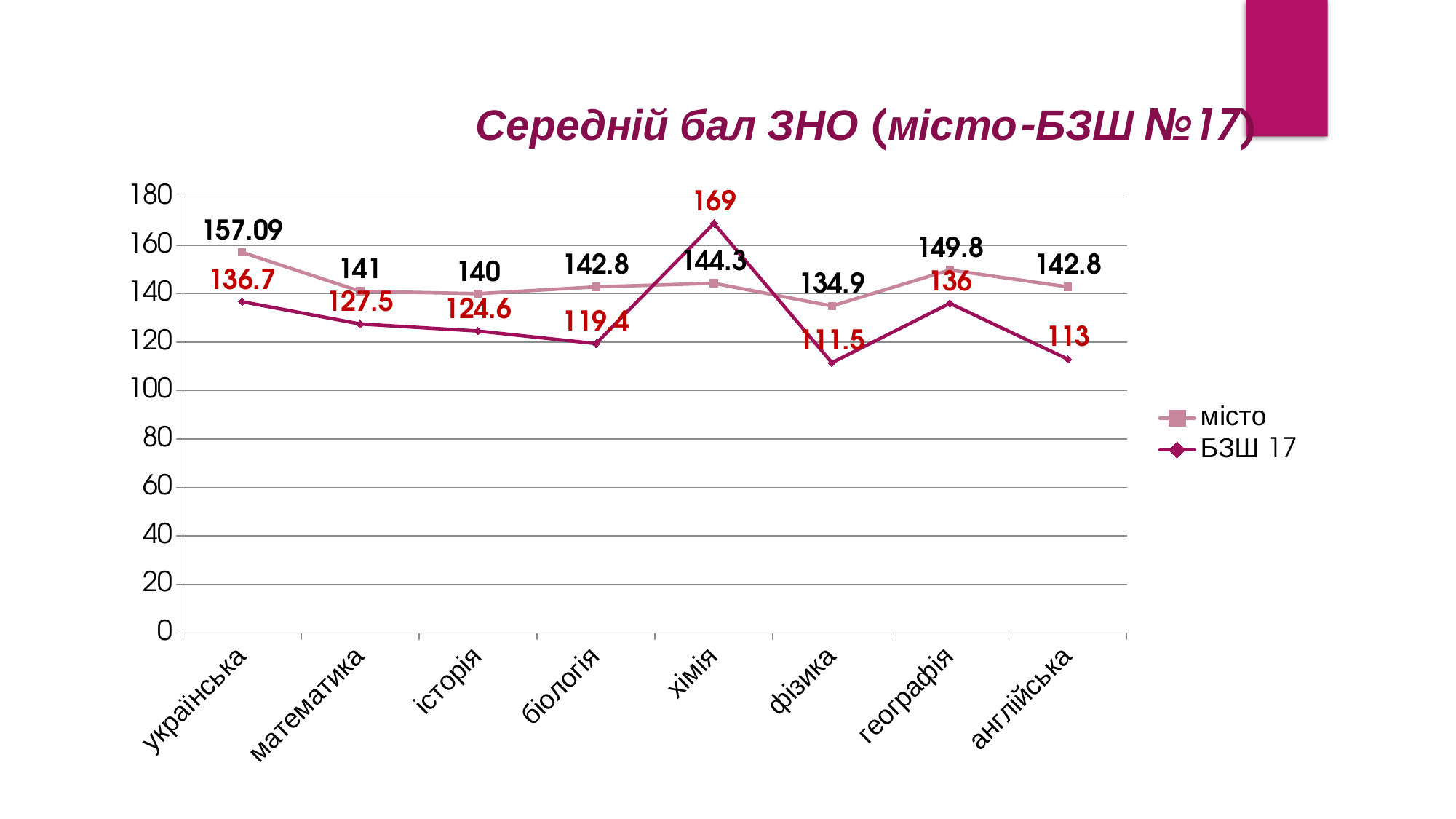

### Chart: Середній бал ЗНО (місто-БЗШ №17)

| Category | місто | БЗШ 17 |
|---|---|---|
| українська | 157.09 | 136.7 |
| математика | 141.0 | 127.5 |
| історія | 140.0 | 124.6 |
| біологія | 142.8 | 119.4 |
| хімія | 144.3 | 169.0 |
| фізика | 134.9 | 111.5 |
| географія | 149.8 | 136.0 |
| англійська | 142.8 | 113.0 |